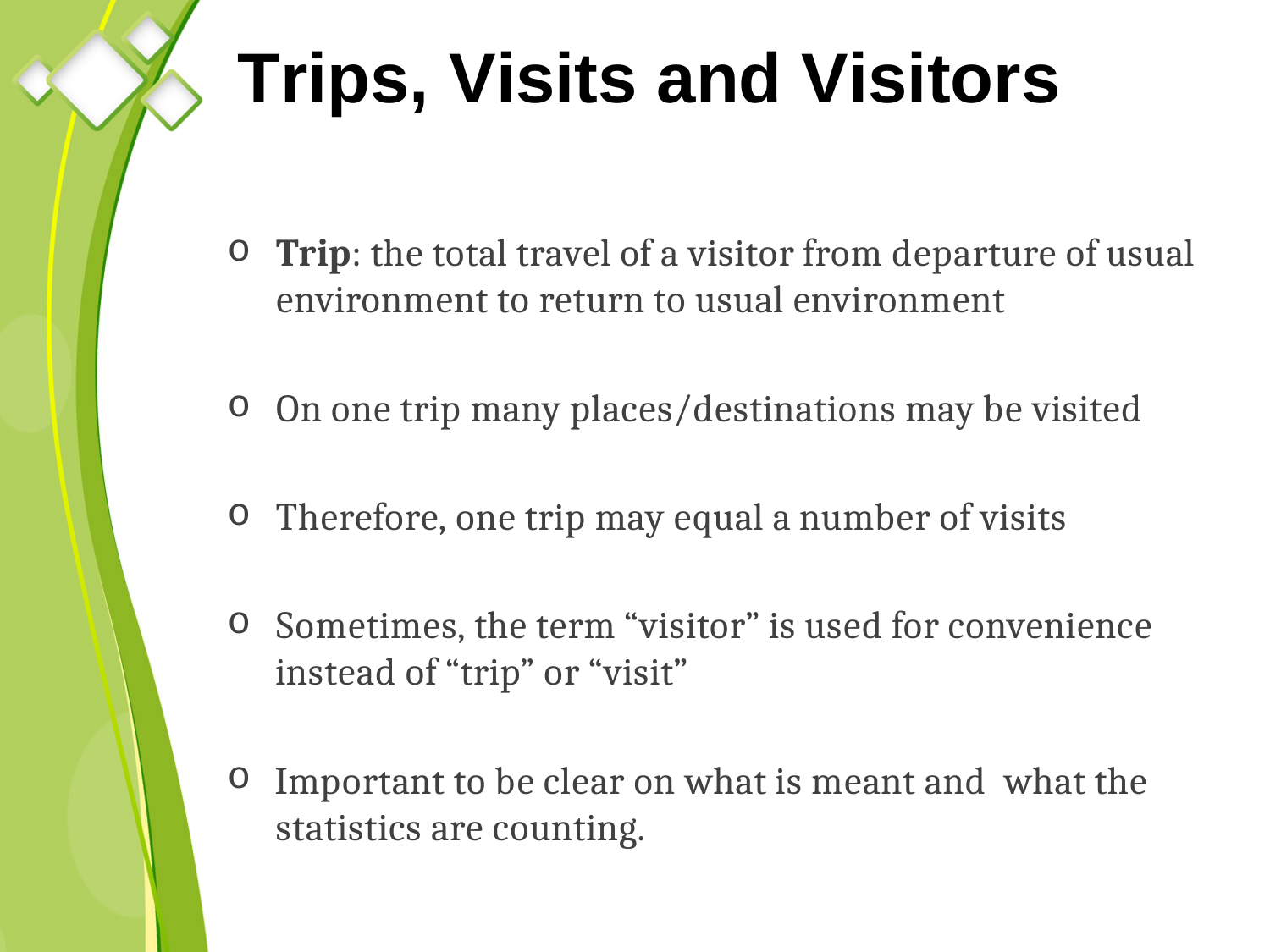

# Trips, Visits and Visitors
Trip: the total travel of a visitor from departure of usual environment to return to usual environment

On one trip many places/destinations may be visited

Therefore, one trip may equal a number of visits

Sometimes, the term “visitor” is used for convenience      instead of “trip” or “visit”

Important to be clear on what is meant and  what the      statistics are counting.